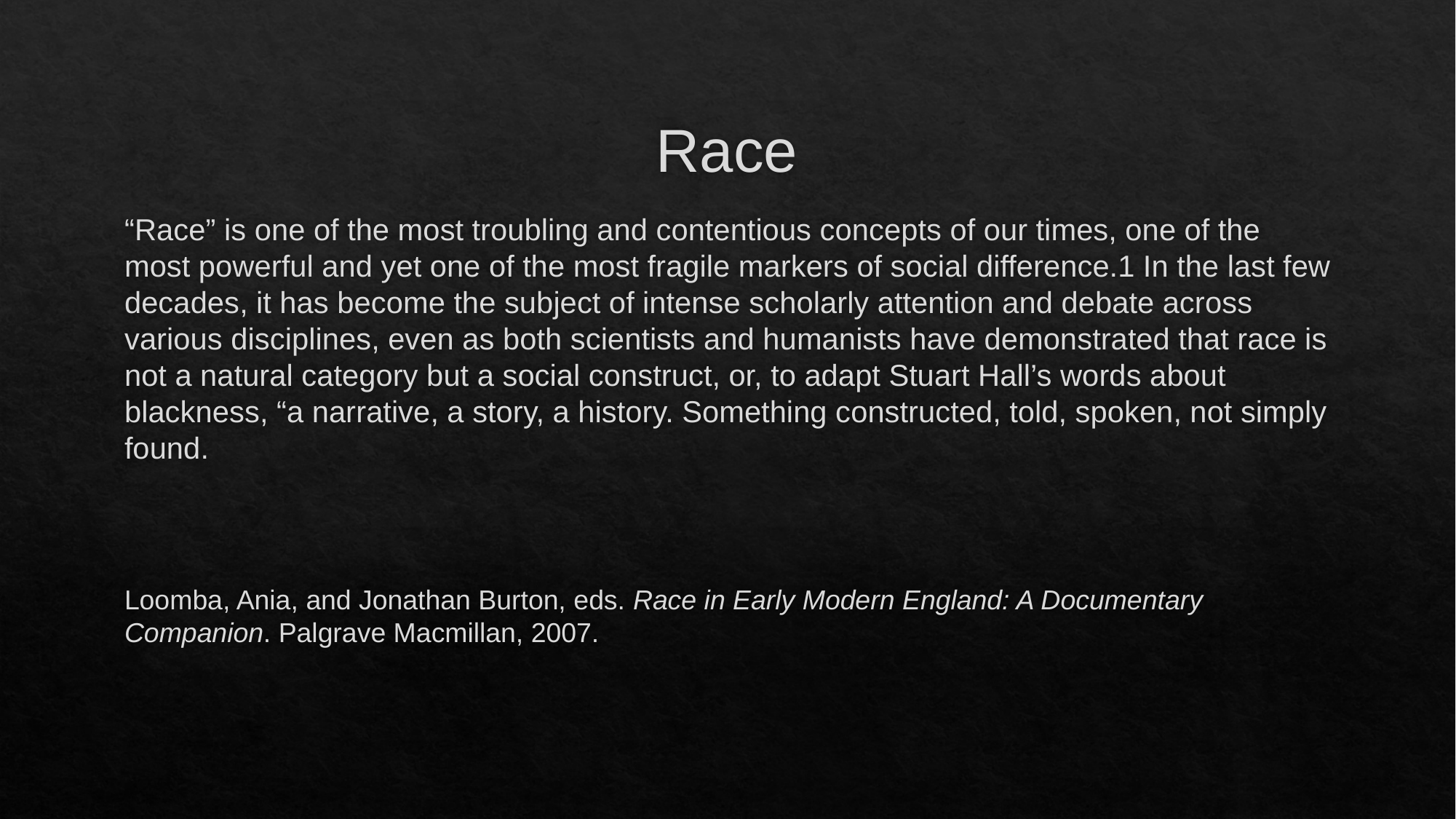

# Race
“Race” is one of the most troubling and contentious concepts of our times, one of the most powerful and yet one of the most fragile markers of social difference.1 In the last few decades, it has become the subject of intense scholarly attention and debate across various disciplines, even as both scientists and humanists have demonstrated that race is not a natural category but a social construct, or, to adapt Stuart Hall’s words about blackness, “a narrative, a story, a history. Something constructed, told, spoken, not simply found.

Loomba, Ania, and Jonathan Burton, eds. Race in Early Modern England: A Documentary Companion. Palgrave Macmillan, 2007.